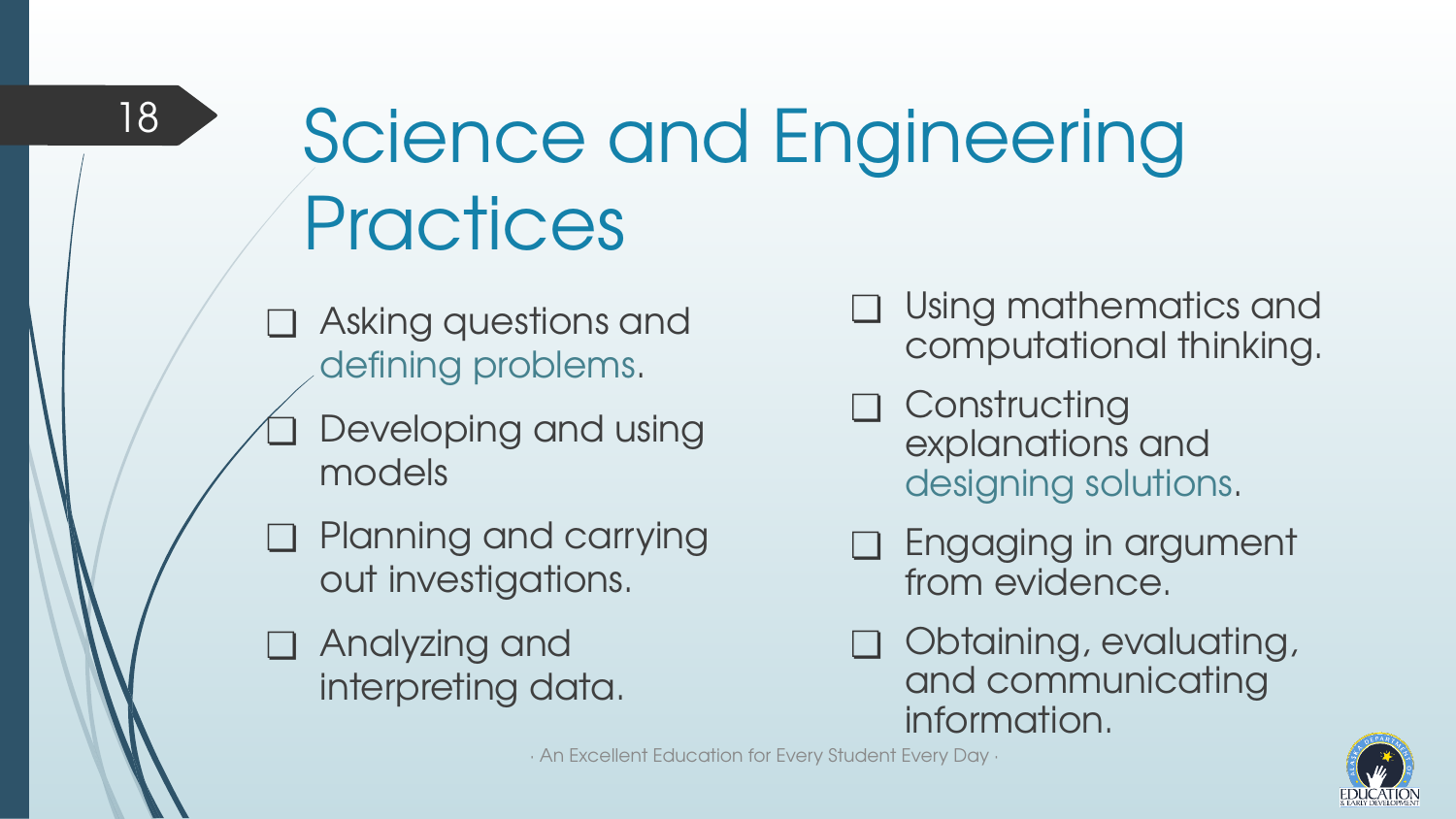

# Science and Engineering Practices
18
Using mathematics and computational thinking.
Constructing explanations and designing solutions.
Engaging in argument from evidence.
Obtaining, evaluating, and communicating information.
Asking questions and defining problems.
Developing and using models
Planning and carrying out investigations.
Analyzing and interpreting data.
· An Excellent Education for Every Student Every Day ·